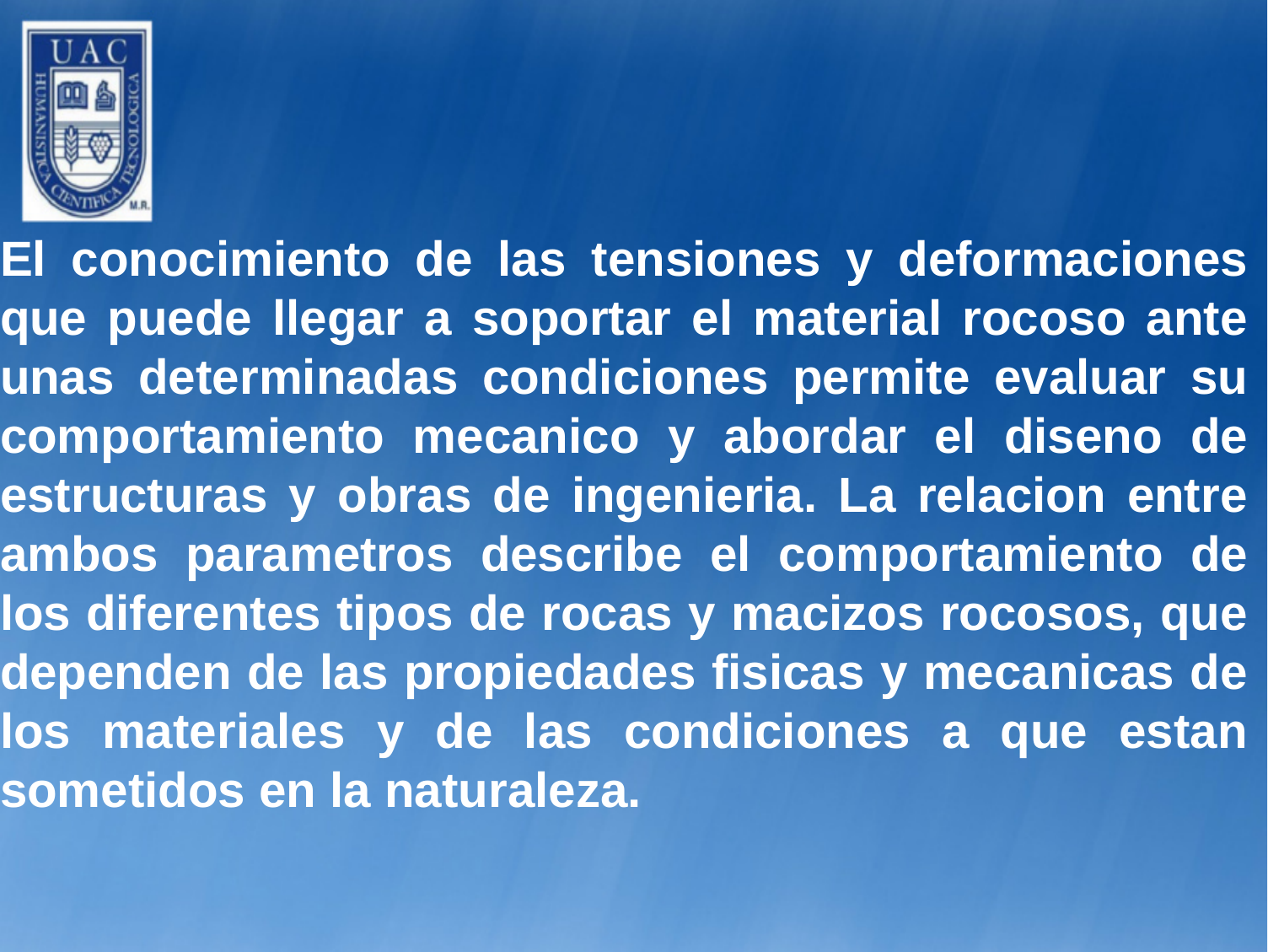

El conocimiento de las tensiones y deformaciones que puede llegar a soportar el material rocoso ante unas determinadas condiciones permite evaluar su comportamiento mecanico y abordar el diseno de estructuras y obras de ingenieria. La relacion entre ambos parametros describe el comportamiento de los diferentes tipos de rocas y macizos rocosos, que dependen de las propiedades fisicas y mecanicas de los materiales y de las condiciones a que estan sometidos en la naturaleza.